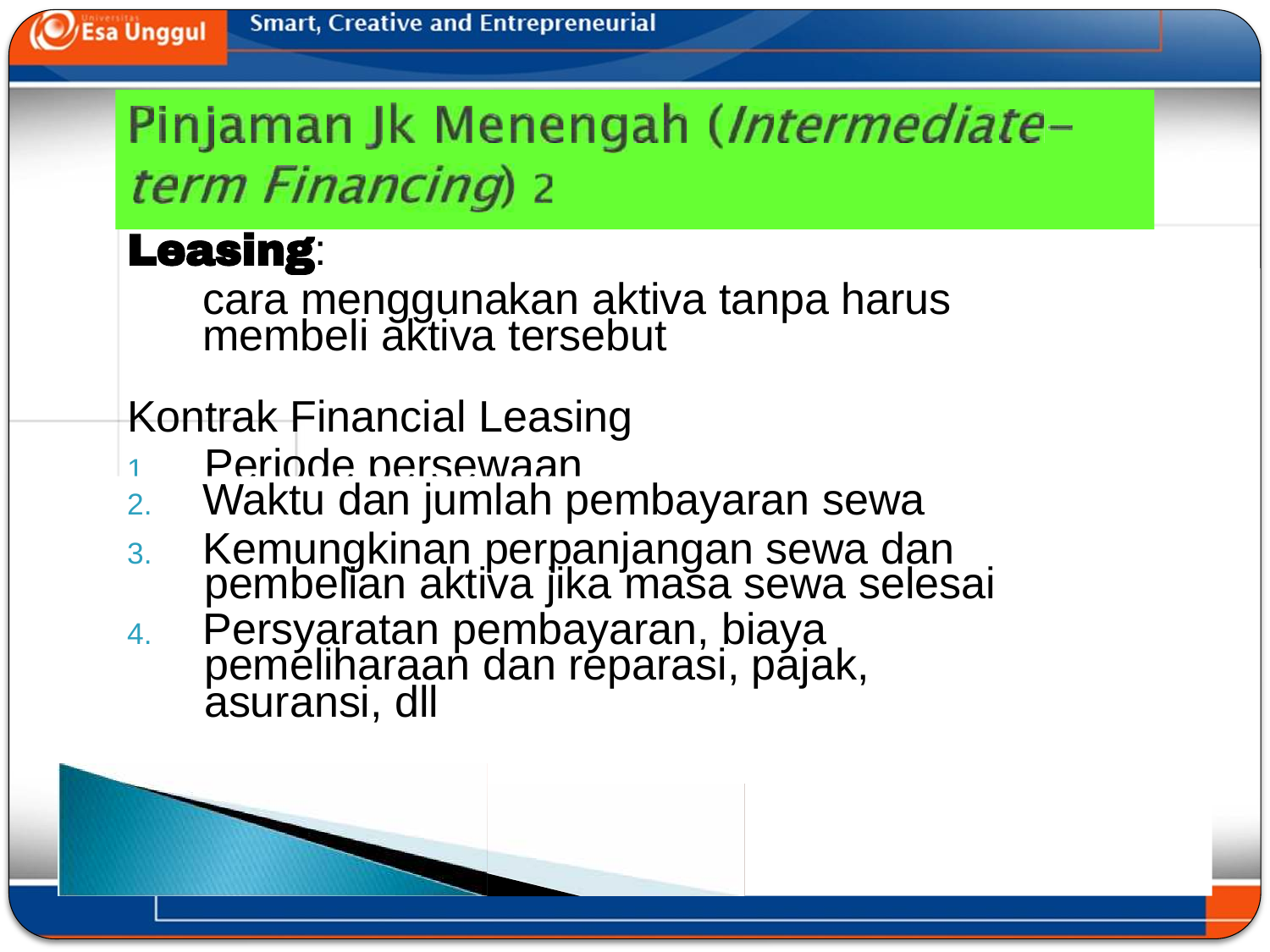

Leasing:
cara menggunakan aktiva tanpa harus  membeli aktiva tersebut
Kontrak Financial Leasing
1.	Periode persewaan
Waktu dan jumlah pembayaran sewa
Kemungkinan perpanjangan sewa dan
Persyaratan pembayaran, biaya

pembelian aktiva jika masa sewa selesai
pemeliharaan dan reparasi, pajak,  asuransi, dll